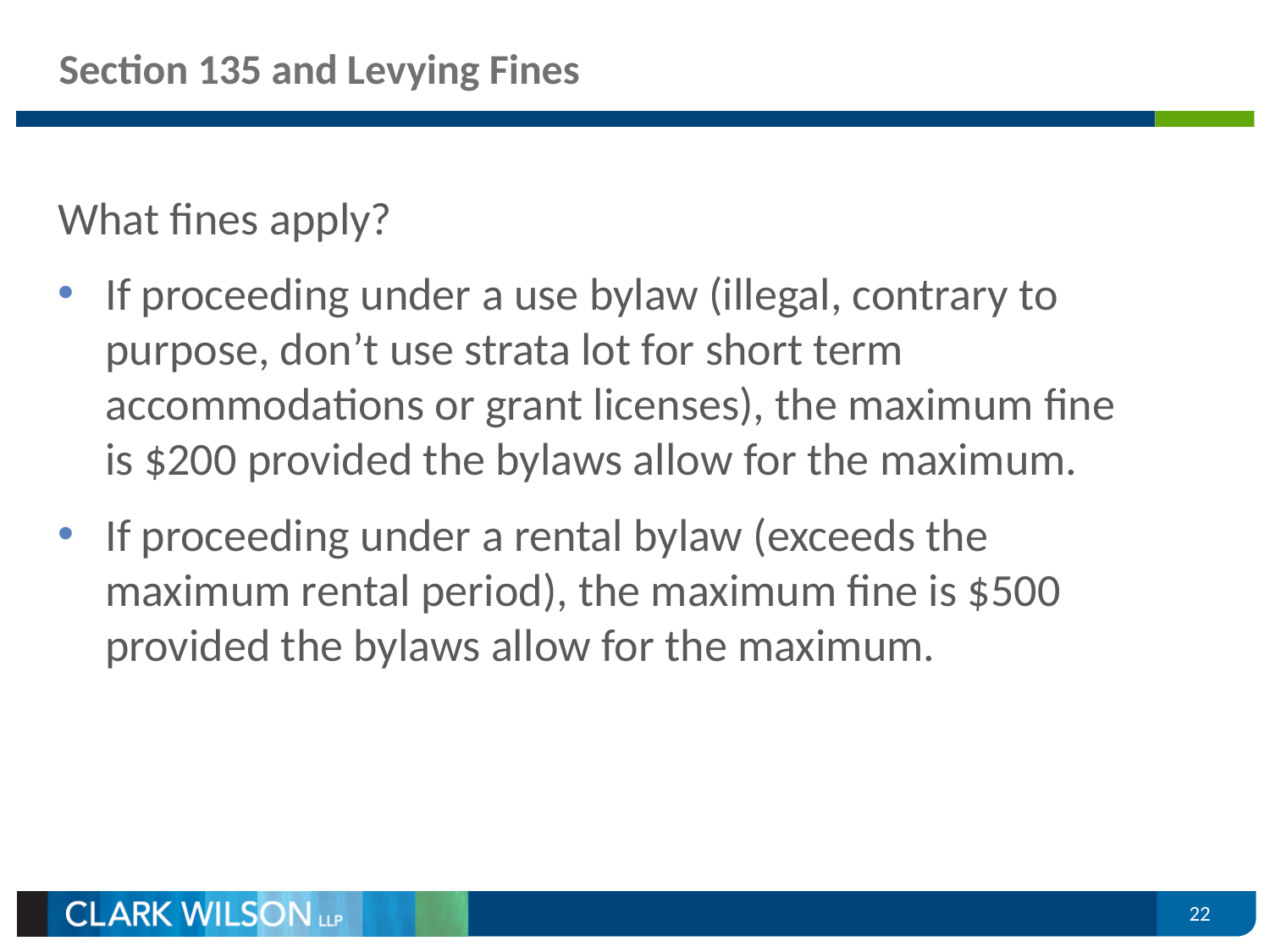

# Section 135 and Levying Fines
What fines apply?
If proceeding under a use bylaw (illegal, contrary to purpose, don’t use strata lot for short term accommodations or grant licenses), the maximum fine is $200 provided the bylaws allow for the maximum.
If proceeding under a rental bylaw (exceeds the maximum rental period), the maximum fine is $500 provided the bylaws allow for the maximum.
22